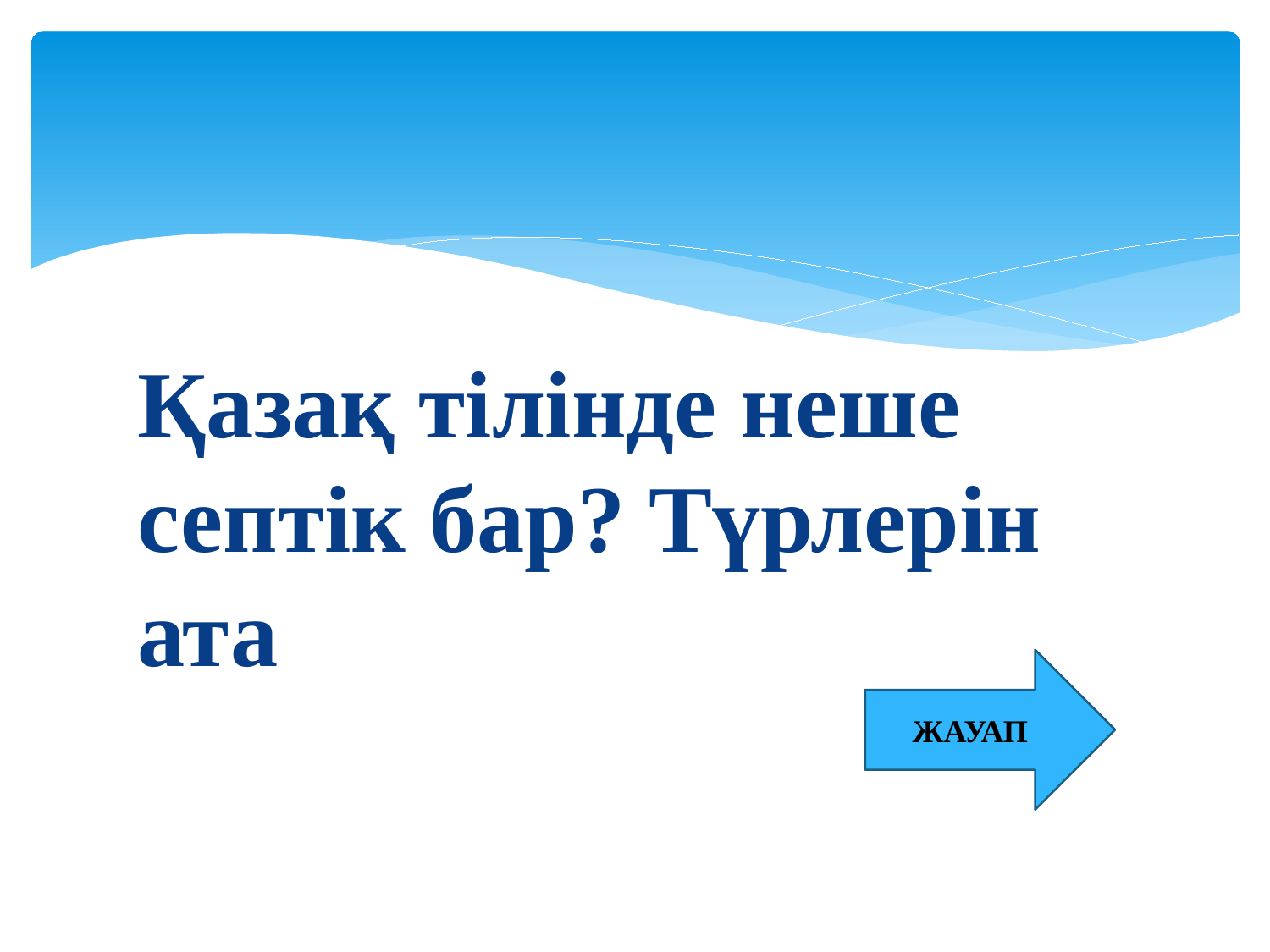

#
Қазақ тілінде неше септік бар? Түрлерін  ата

ЖАУАП